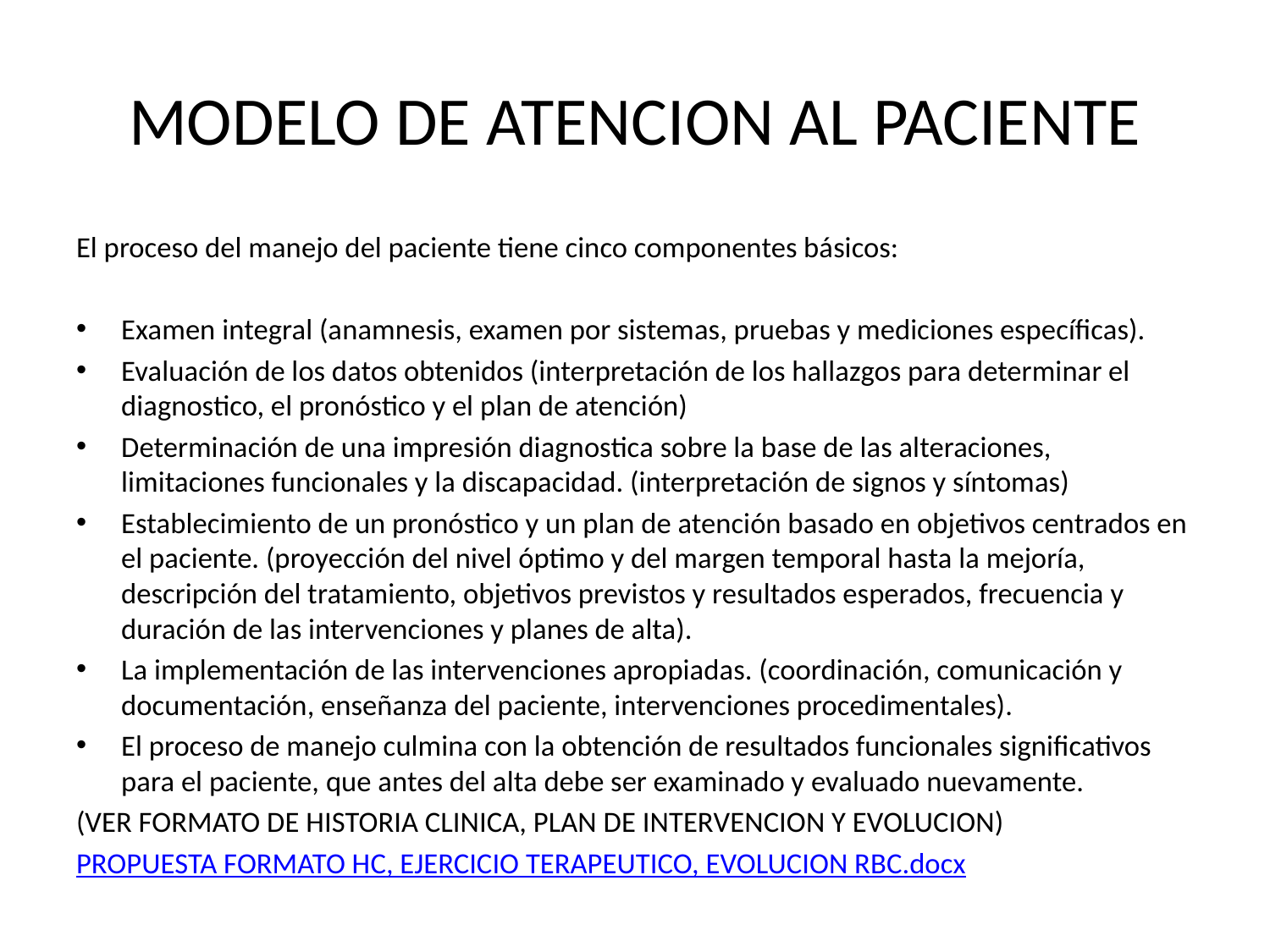

# MODELO DE ATENCION AL PACIENTE
El proceso del manejo del paciente tiene cinco componentes básicos:

Examen integral (anamnesis, examen por sistemas, pruebas y mediciones específicas).
Evaluación de los datos obtenidos (interpretación de los hallazgos para determinar el diagnostico, el pronóstico y el plan de atención)
Determinación de una impresión diagnostica sobre la base de las alteraciones, limitaciones funcionales y la discapacidad. (interpretación de signos y síntomas)
Establecimiento de un pronóstico y un plan de atención basado en objetivos centrados en el paciente. (proyección del nivel óptimo y del margen temporal hasta la mejoría, descripción del tratamiento, objetivos previstos y resultados esperados, frecuencia y duración de las intervenciones y planes de alta).
La implementación de las intervenciones apropiadas. (coordinación, comunicación y documentación, enseñanza del paciente, intervenciones procedimentales).
El proceso de manejo culmina con la obtención de resultados funcionales significativos para el paciente, que antes del alta debe ser examinado y evaluado nuevamente.
(VER FORMATO DE HISTORIA CLINICA, PLAN DE INTERVENCION Y EVOLUCION)
PROPUESTA FORMATO HC, EJERCICIO TERAPEUTICO, EVOLUCION RBC.docx